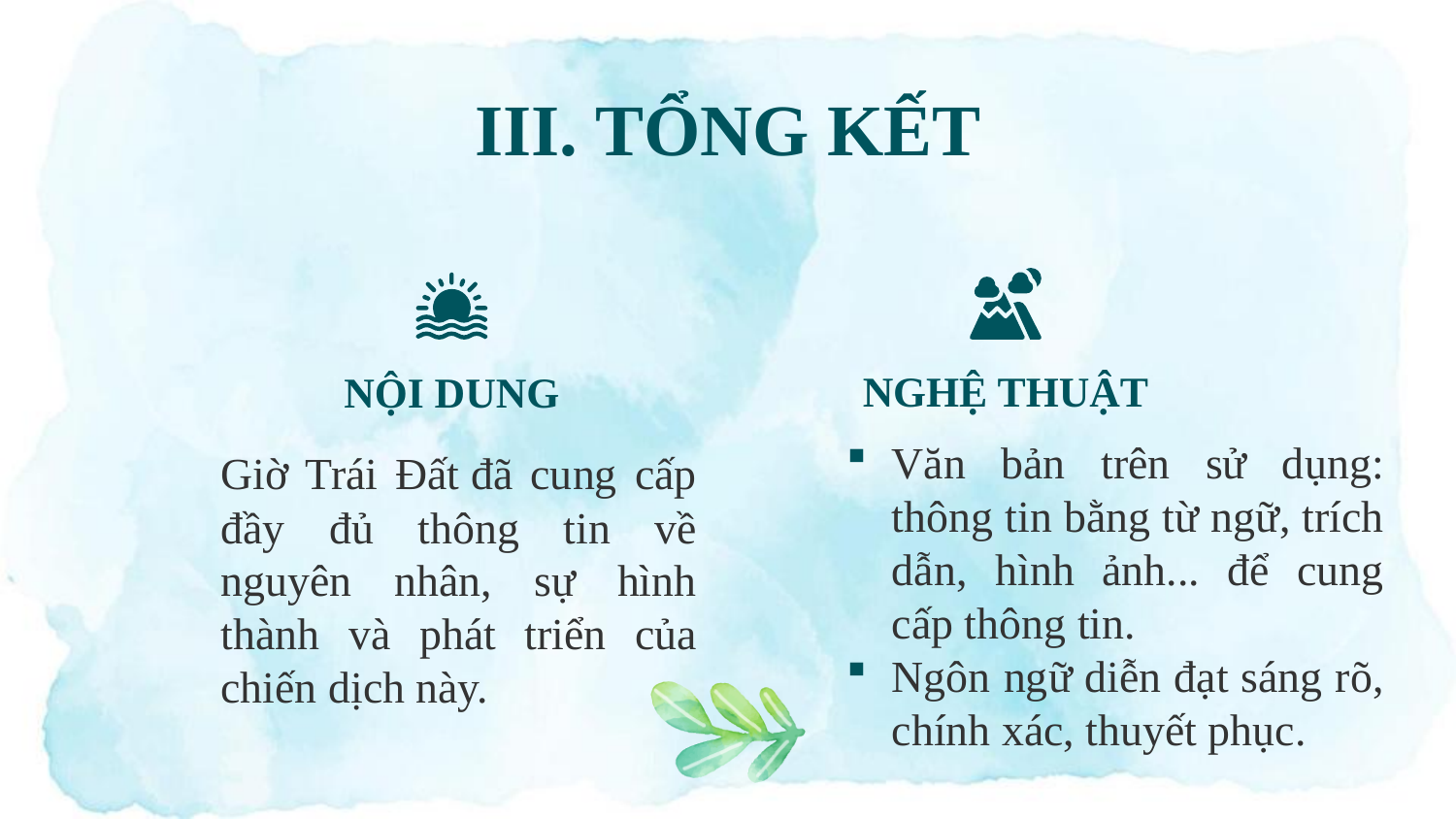

# III. TỔNG KẾT

NGHỆ THUẬT
NỘI DUNG
Văn bản trên sử dụng: thông tin bằng từ ngữ, trích dẫn, hình ảnh... để cung cấp thông tin.
Ngôn ngữ diễn đạt sáng rõ, chính xác, thuyết phục.
Giờ Trái Đất đã cung cấp đầy đủ thông tin về nguyên nhân, sự hình thành và phát triển của chiến dịch này.